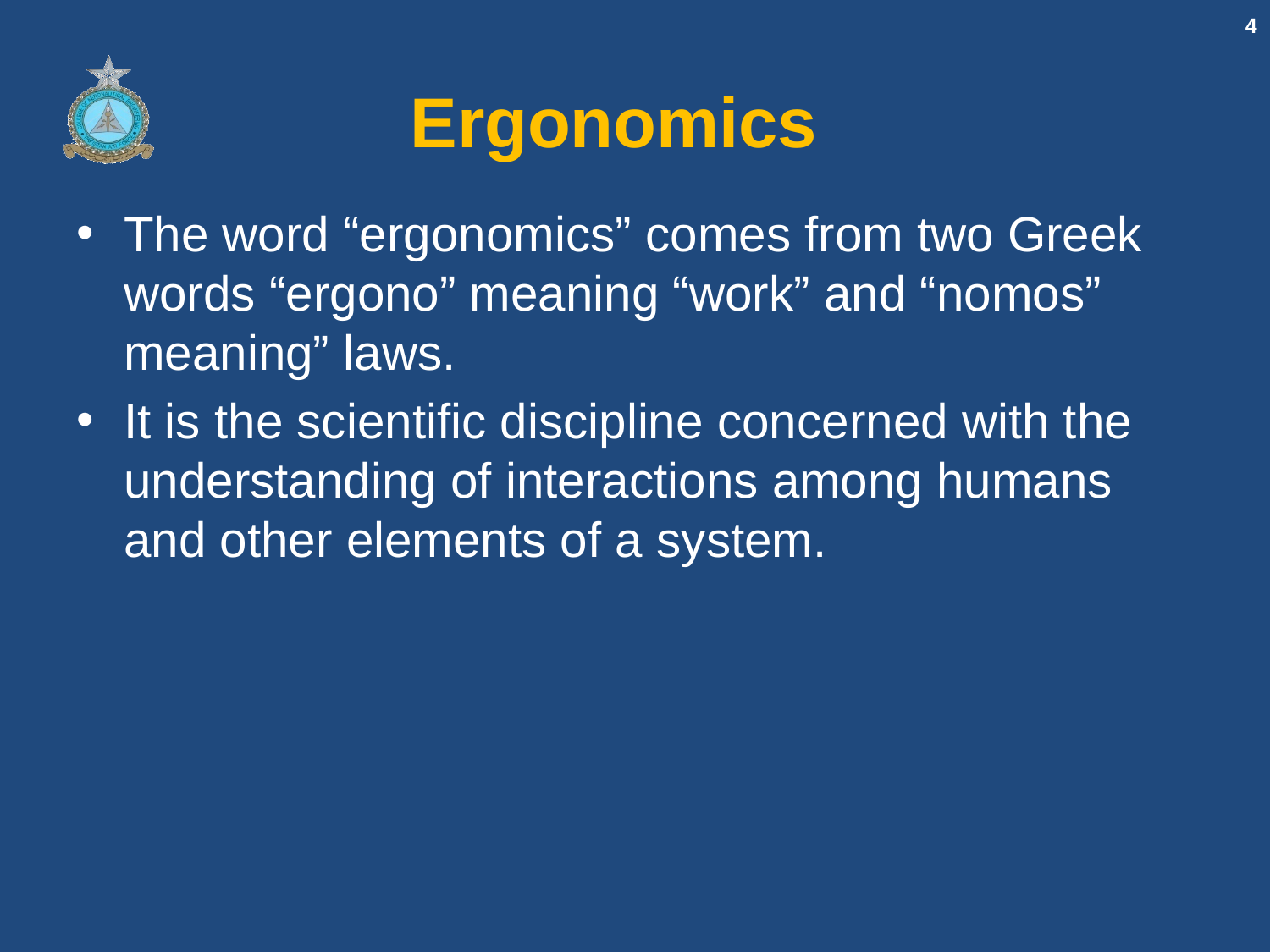

4
# Ergonomics
The word “ergonomics” comes from two Greek words “ergono” meaning “work” and “nomos” meaning” laws.
It is the scientific discipline concerned with the understanding of interactions among humans and other elements of a system.